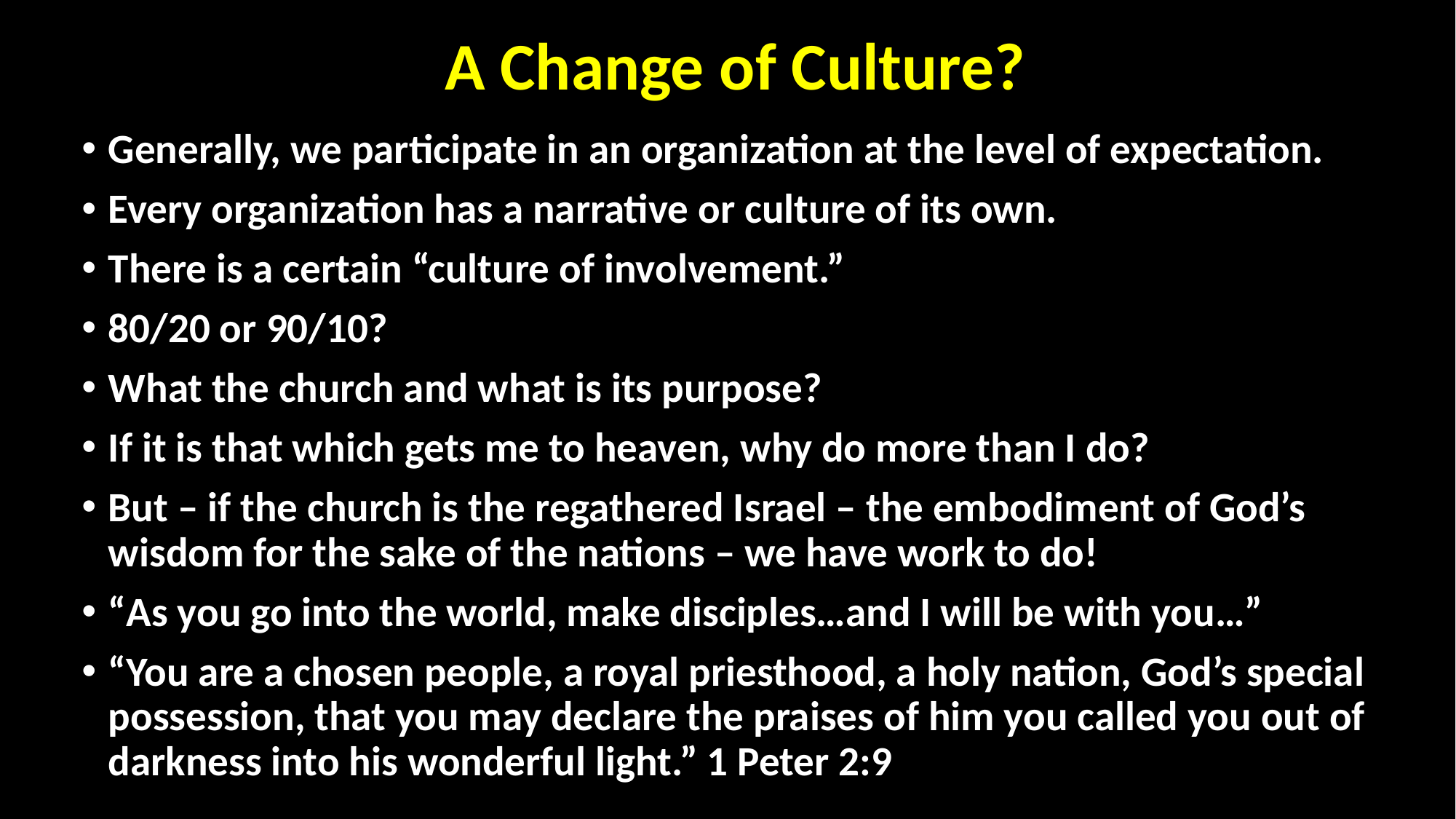

# A Change of Culture?
Generally, we participate in an organization at the level of expectation.
Every organization has a narrative or culture of its own.
There is a certain “culture of involvement.”
80/20 or 90/10?
What the church and what is its purpose?
If it is that which gets me to heaven, why do more than I do?
But – if the church is the regathered Israel – the embodiment of God’s wisdom for the sake of the nations – we have work to do!
“As you go into the world, make disciples…and I will be with you…”
“You are a chosen people, a royal priesthood, a holy nation, God’s special possession, that you may declare the praises of him you called you out of darkness into his wonderful light.” 1 Peter 2:9